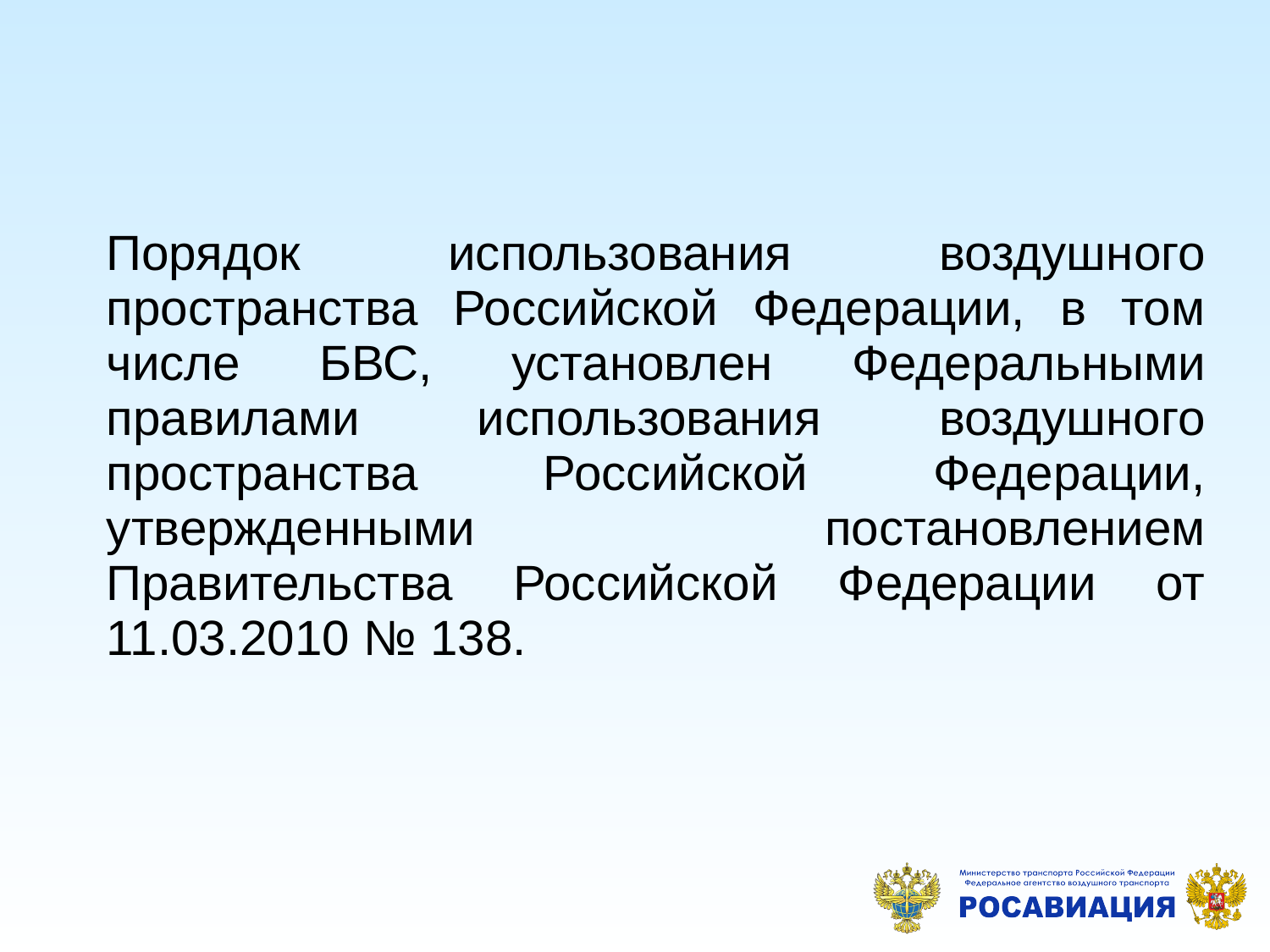

Порядок использования воздушного пространства Российской Федерации, в том числе БВС, установлен Федеральными правилами использования воздушного пространства Российской Федерации, утвержденными постановлением Правительства Российской Федерации от 11.03.2010 № 138.